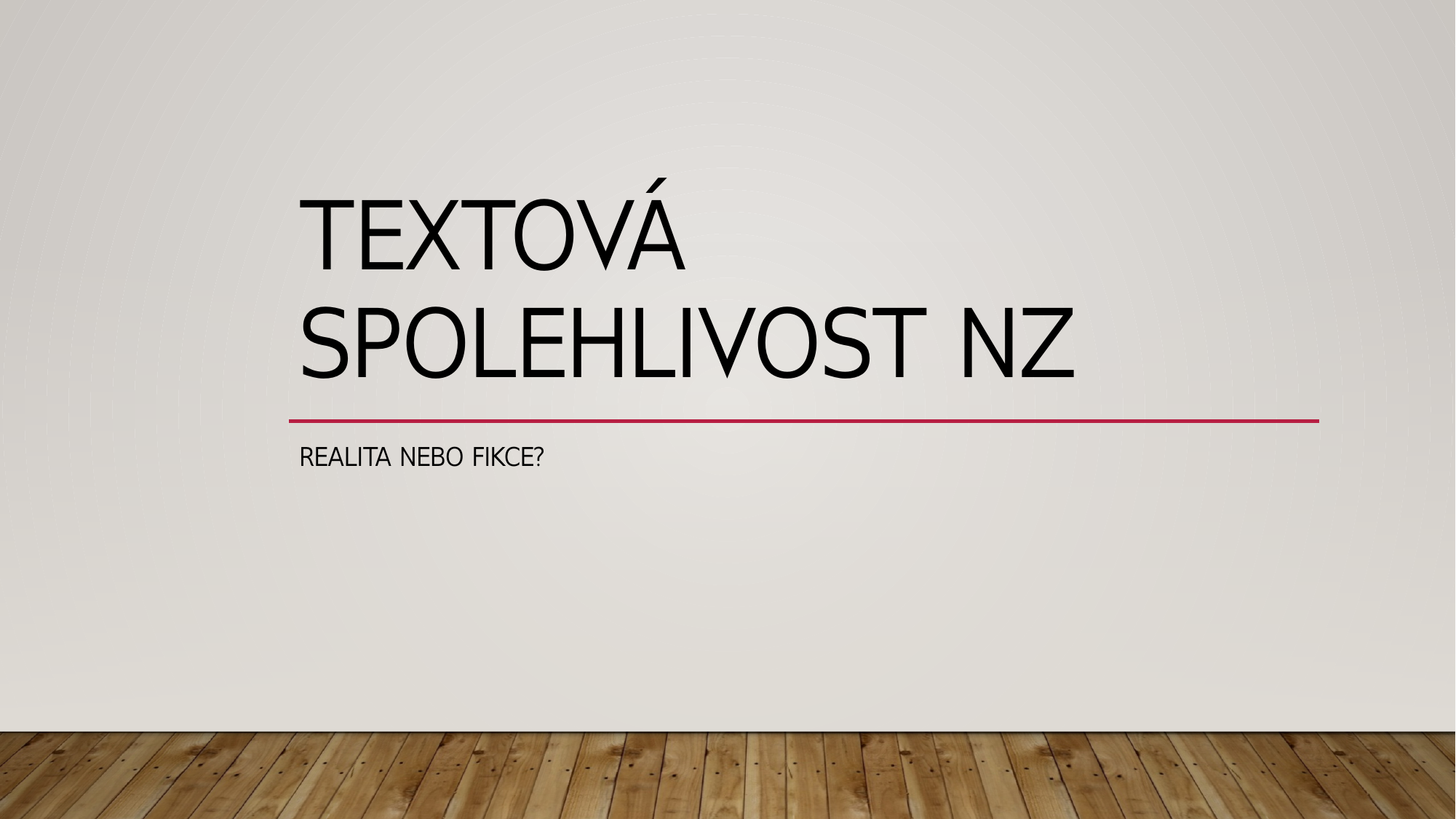

# Textová spolehlivost NZ
Realita nebo fikce?